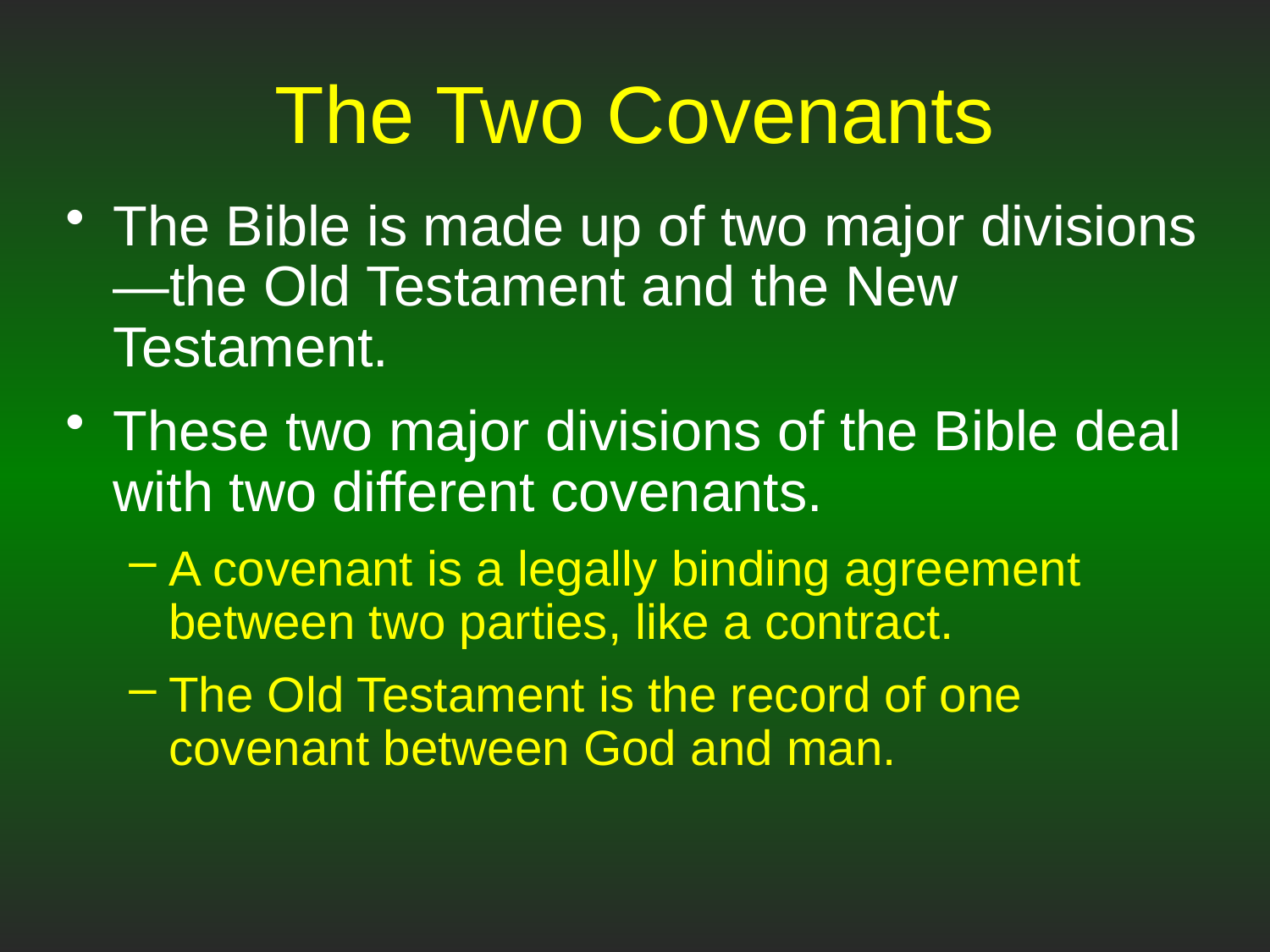

# The Two Covenants
The Bible is made up of two major divisions—the Old Testament and the New Testament.
These two major divisions of the Bible deal with two different covenants.
A covenant is a legally binding agreement between two parties, like a contract.
The Old Testament is the record of one covenant between God and man.